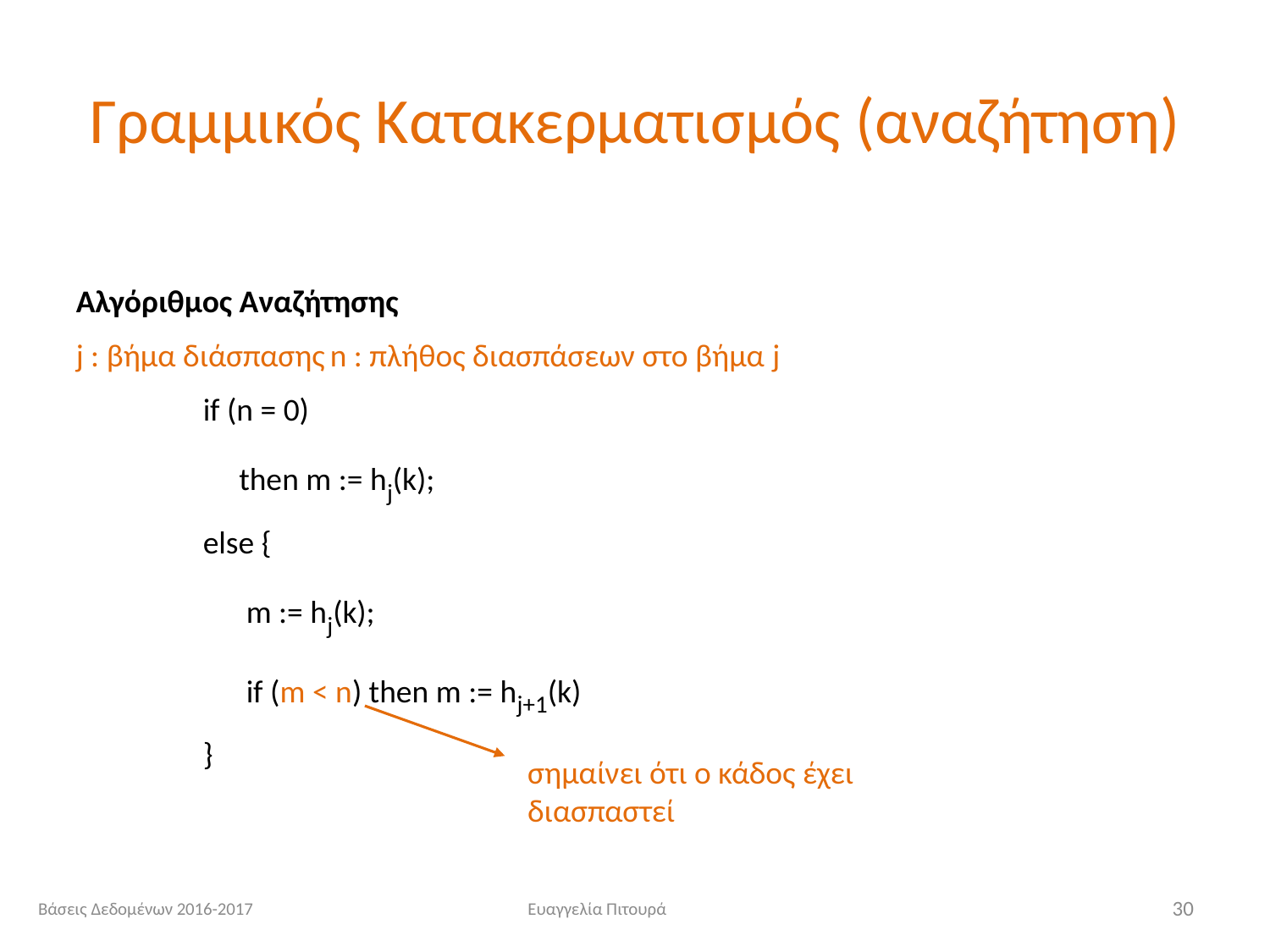

# Γραμμικός Κατακερματισμός (αναζήτηση)
Αλγόριθμος Αναζήτησης
j : βήμα διάσπασης	n : πλήθος διασπάσεων στο βήμα j
	if (n = 0)
	     then m := hj(k);
	else {
	      m := hj(k);
	      if (m < n) then m := hj+1(k)
	}

σημαίνει ότι ο κάδος έχει διασπαστεί
Βάσεις Δεδομένων 2016-2017
Ευαγγελία Πιτουρά
30